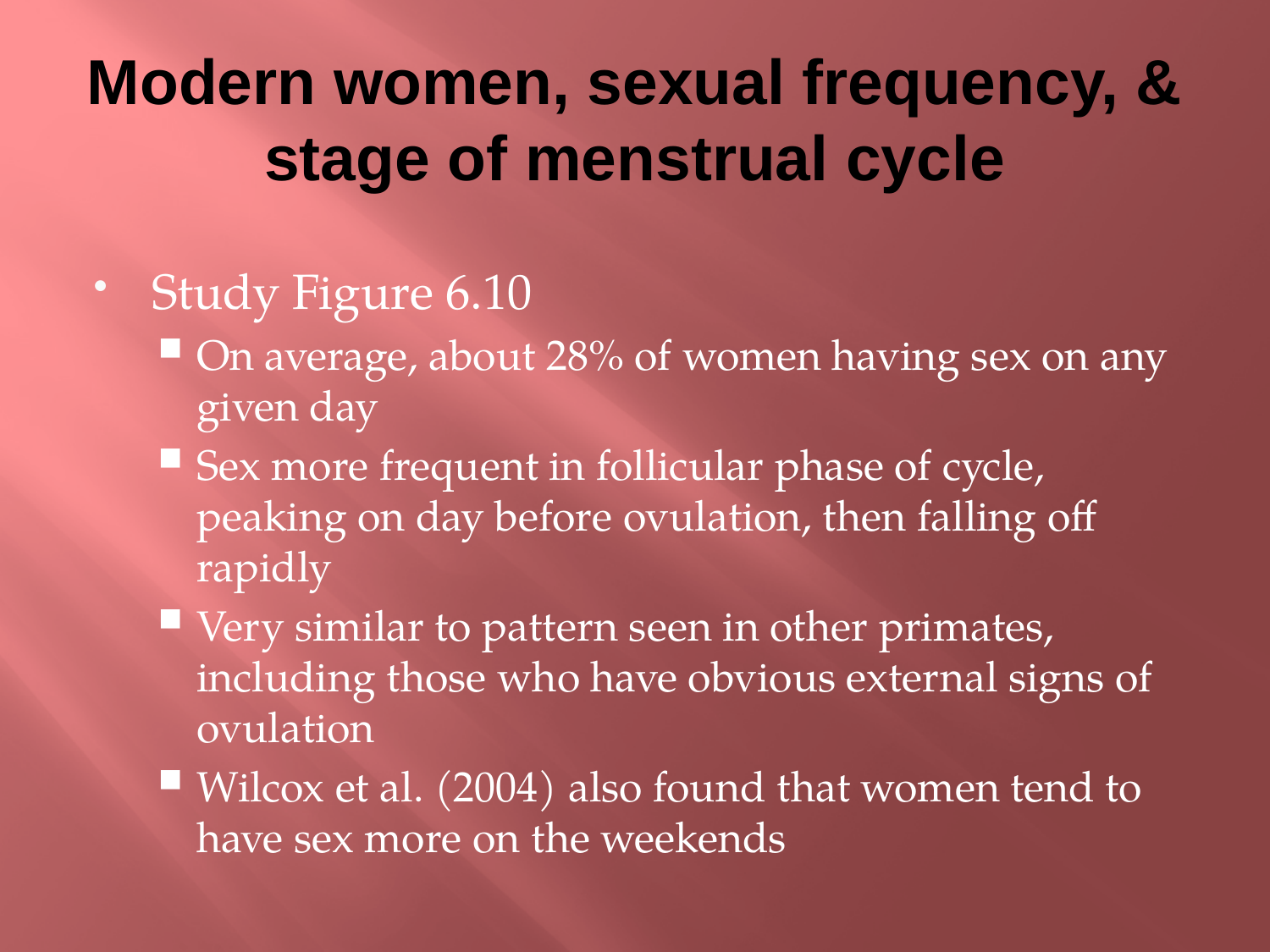

# Modern women, sexual frequency, & stage of menstrual cycle
Study Figure 6.10
On average, about 28% of women having sex on any given day
Sex more frequent in follicular phase of cycle, peaking on day before ovulation, then falling off rapidly
Very similar to pattern seen in other primates, including those who have obvious external signs of ovulation
Wilcox et al. (2004) also found that women tend to have sex more on the weekends